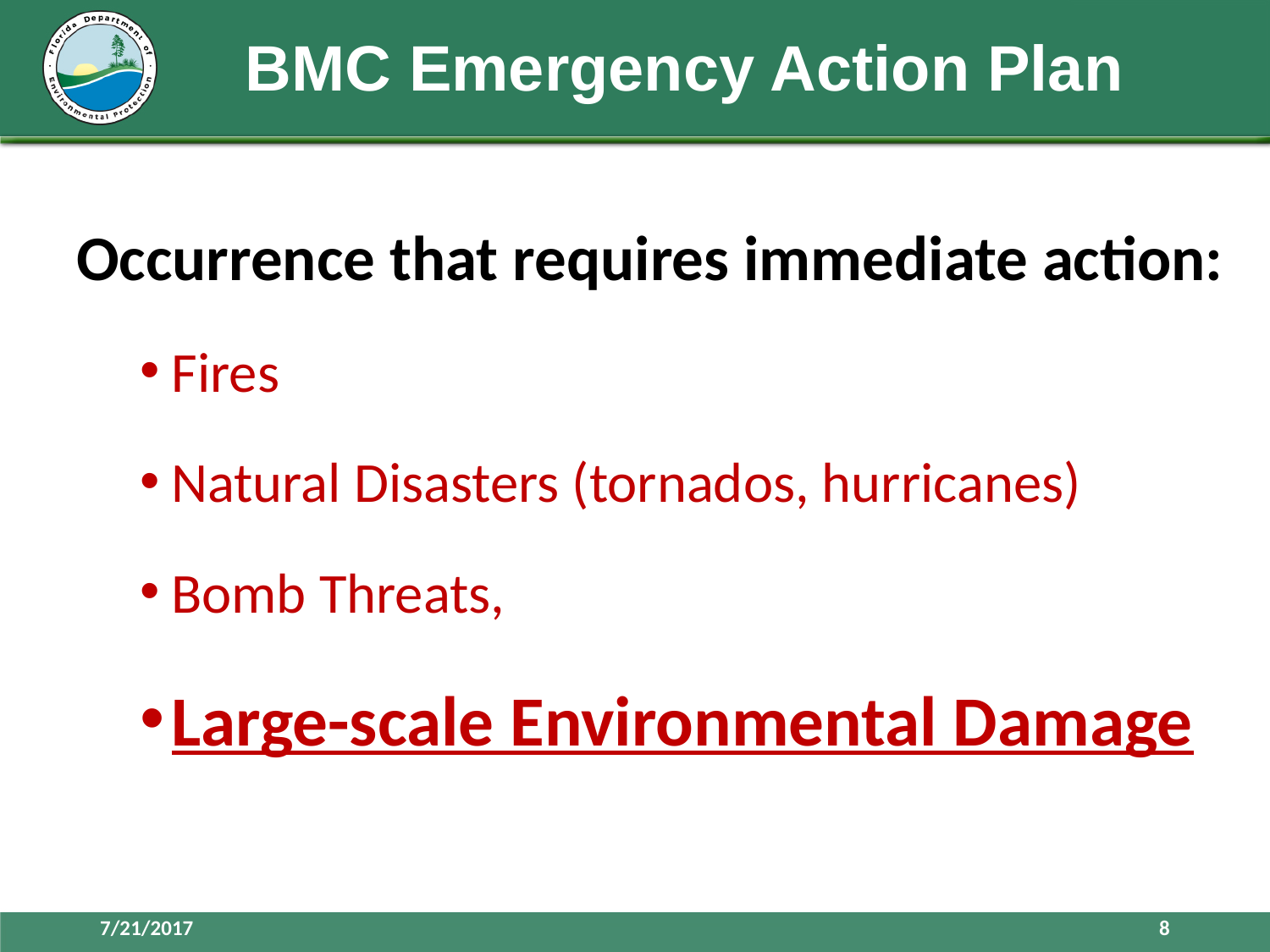

# BMC Emergency Action Plan
Occurrence that requires immediate action:
Fires
Natural Disasters (tornados, hurricanes)
Bomb Threats,
Large-scale Environmental Damage
7/21/2017
8